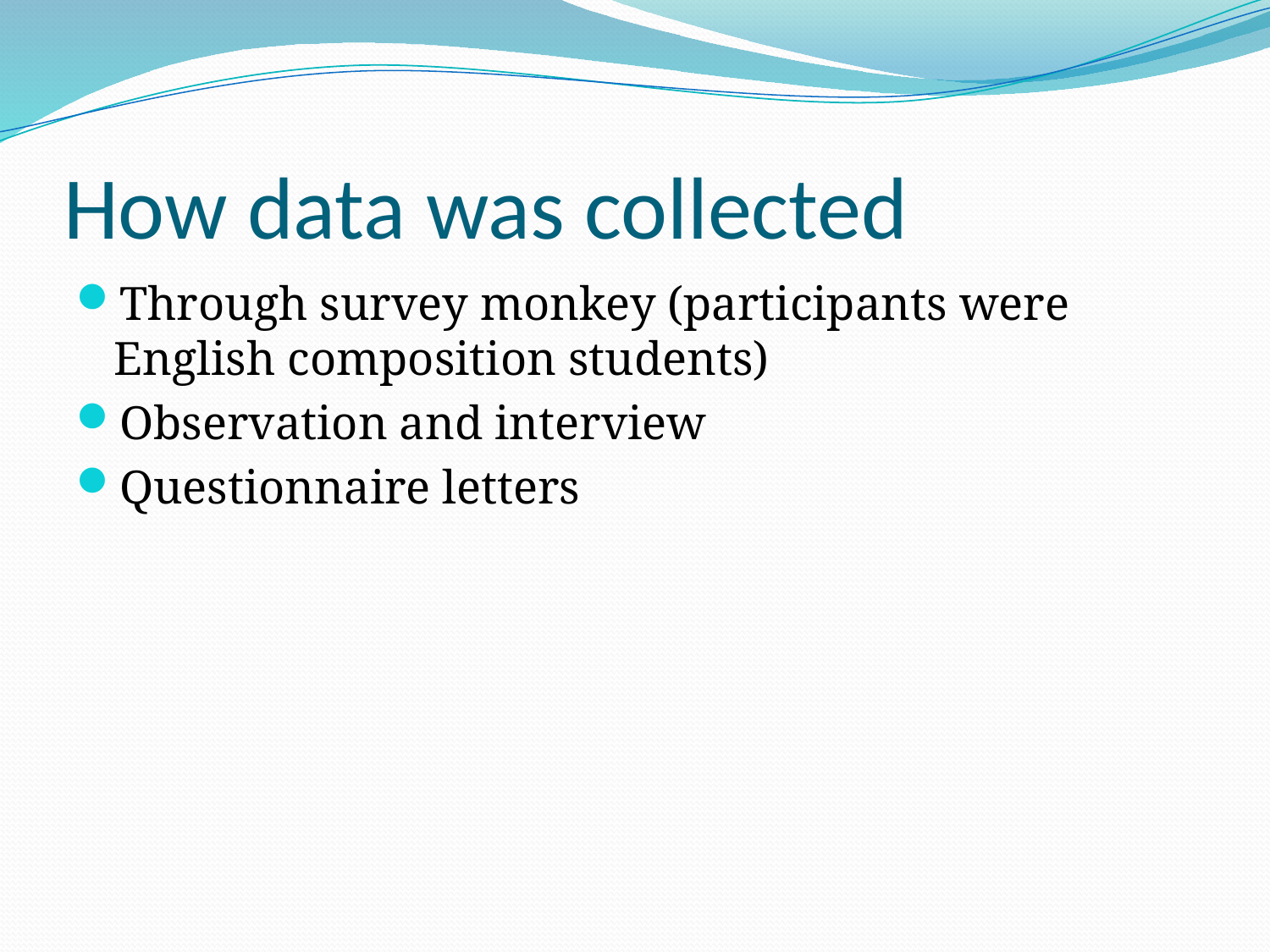

# How data was collected
Through survey monkey (participants were English composition students)
Observation and interview
Questionnaire letters